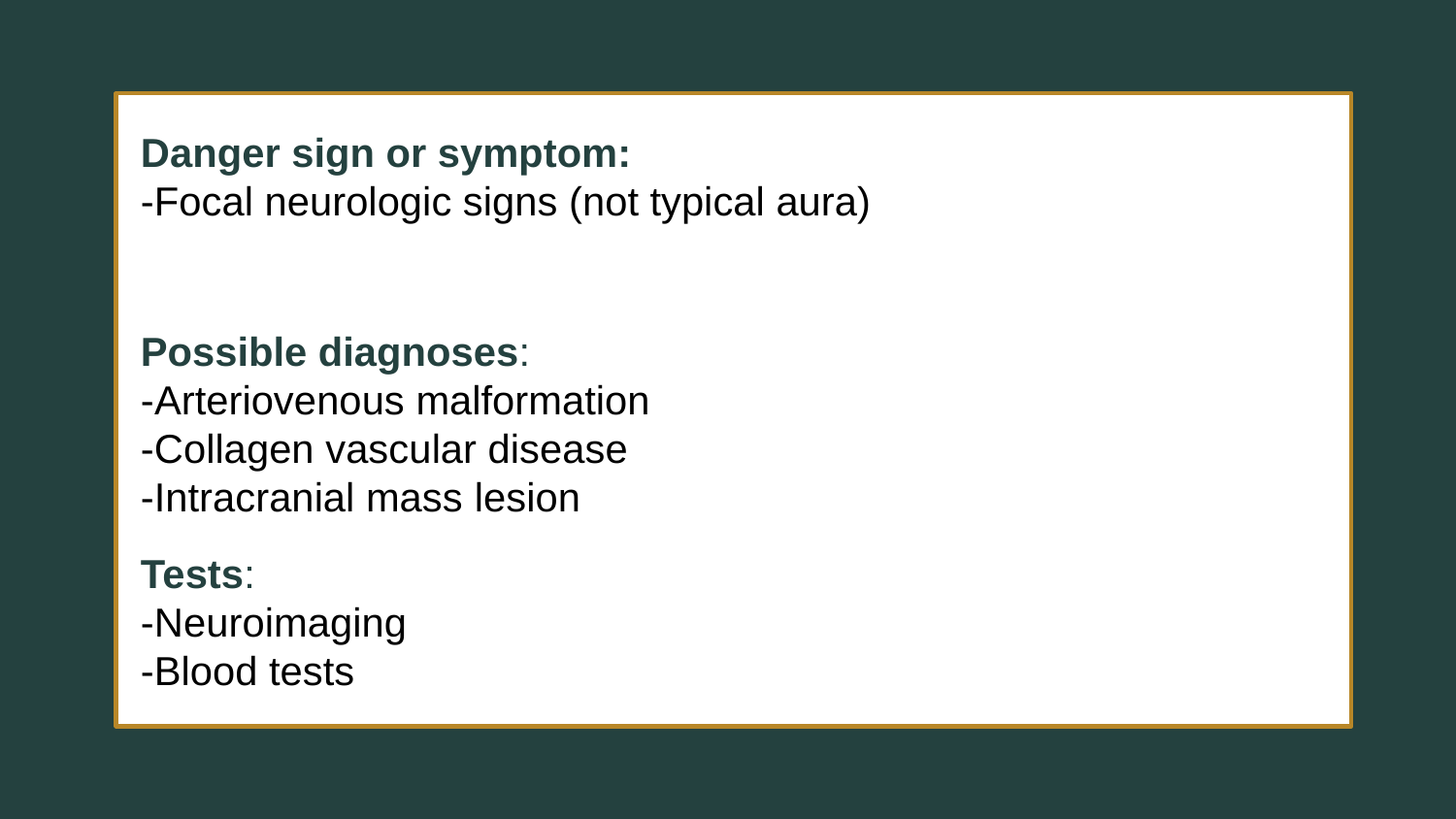

Danger sign or symptom:
-Focal neurologic signs (not typical aura)
Possible diagnoses:
-Arteriovenous malformation
-Collagen vascular disease
-Intracranial mass lesion
Tests:
-Neuroimaging
-Blood tests